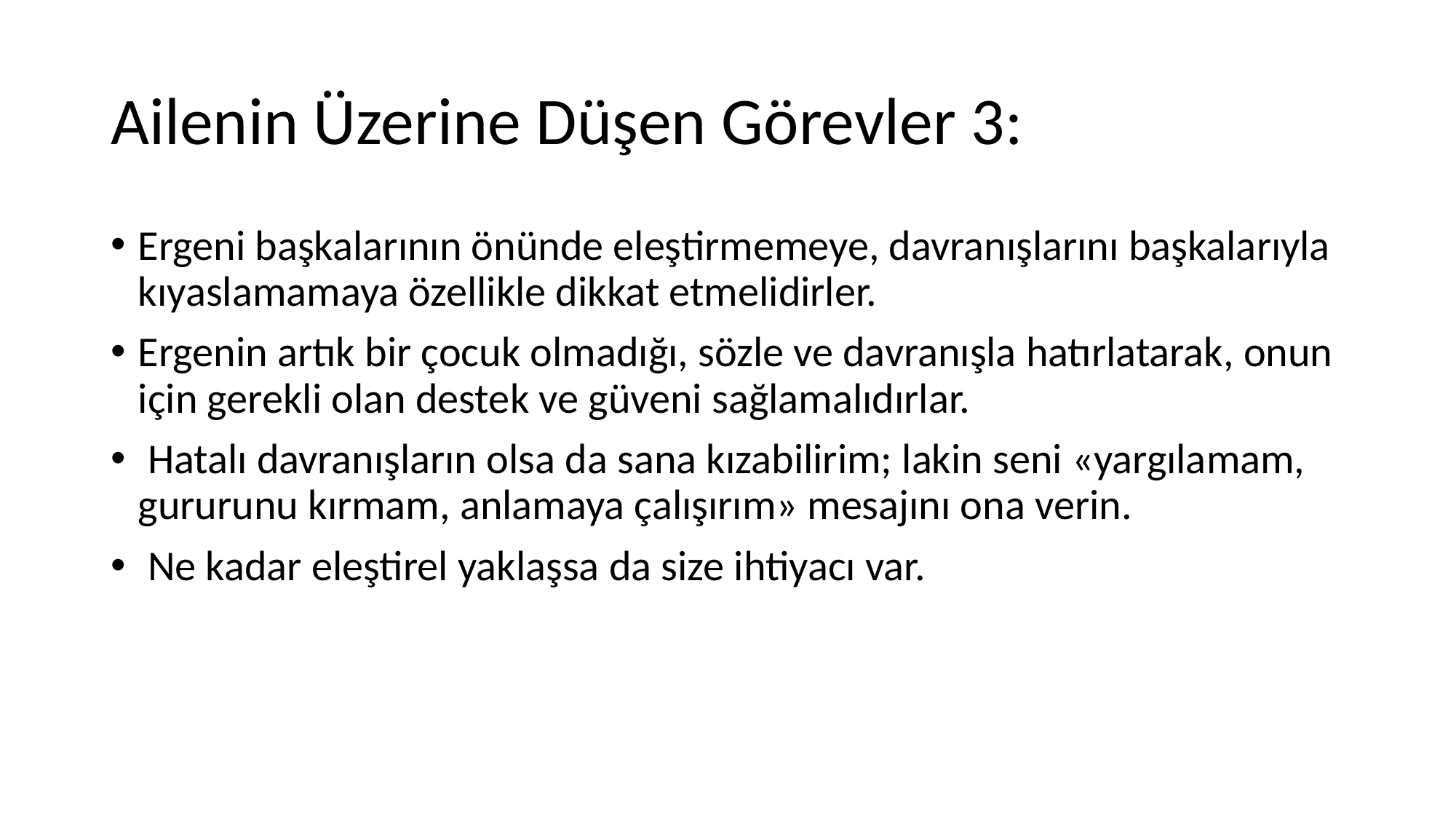

# Ailenin Üzerine Düşen Görevler 3:
Ergeni başkalarının önünde eleştirmemeye, davranışlarını başkalarıyla kıyaslamamaya özellikle dikkat etmelidirler.
Ergenin artık bir çocuk olmadığı, sözle ve davranışla hatırlatarak, onun için gerekli olan destek ve güveni sağlamalıdırlar.
 Hatalı davranışların olsa da sana kızabilirim; lakin seni «yargılamam, gururunu kırmam, anlamaya çalışırım» mesajını ona verin.
 Ne kadar eleştirel yaklaşsa da size ihtiyacı var.